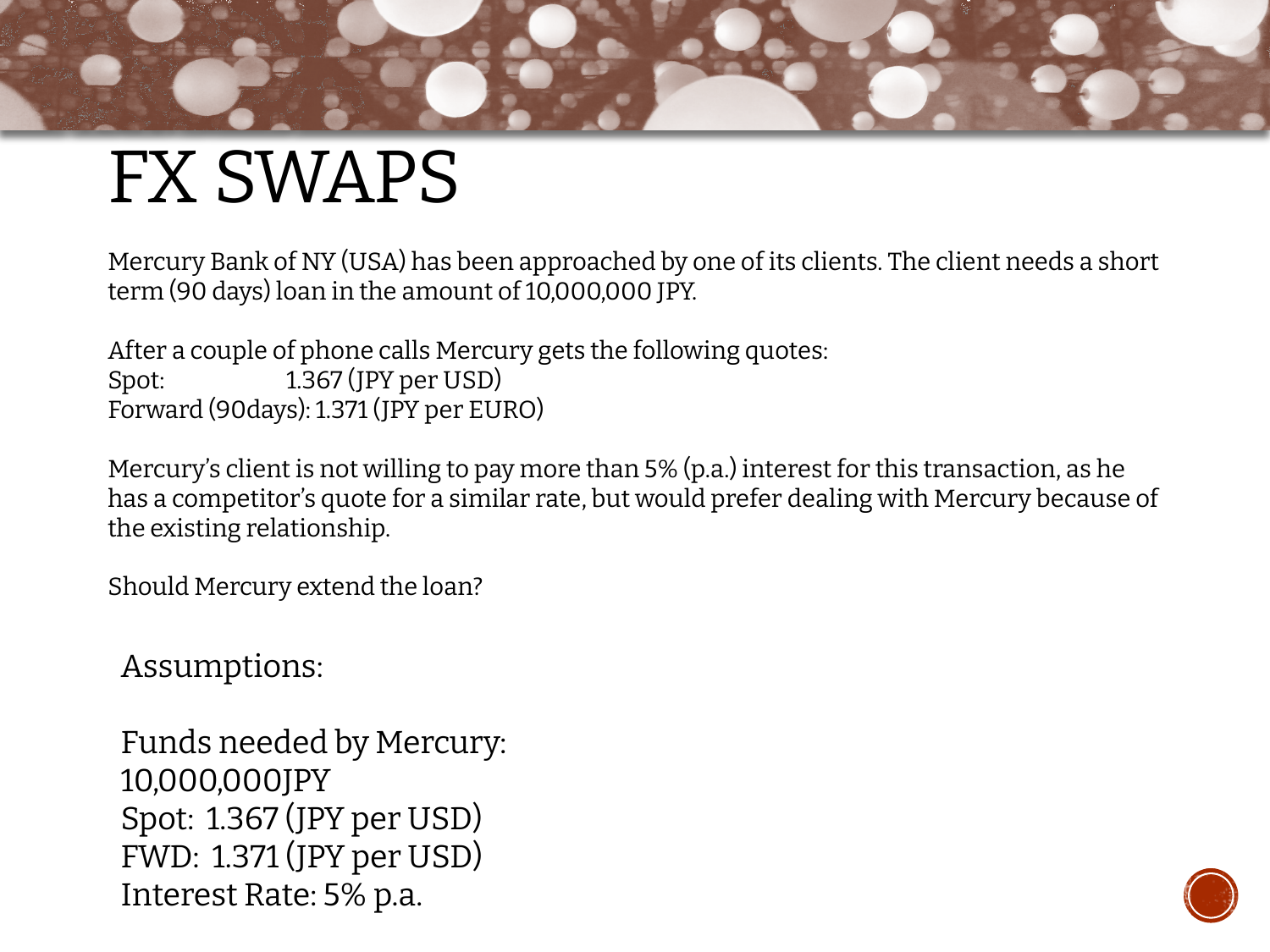

# FX SWAPS
Mercury Bank of NY (USA) has been approached by one of its clients. The client needs a short term (90 days) loan in the amount of 10,000,000 JPY.

After a couple of phone calls Mercury gets the following quotes:
Spot:                         1.367 (JPY per USD)
Forward (90days): 1.371 (JPY per EURO)

Mercury’s client is not willing to pay more than 5% (p.a.) interest for this transaction, as he has a competitor’s quote for a similar rate, but would prefer dealing with Mercury because of the existing relationship.

Should Mercury extend the loan?
Assumptions:

Funds needed by Mercury: 	10,000,000JPY
Spot:  1.367 (JPY per USD)
FWD:  1.371 (JPY per USD)
Interest Rate: 5% p.a.